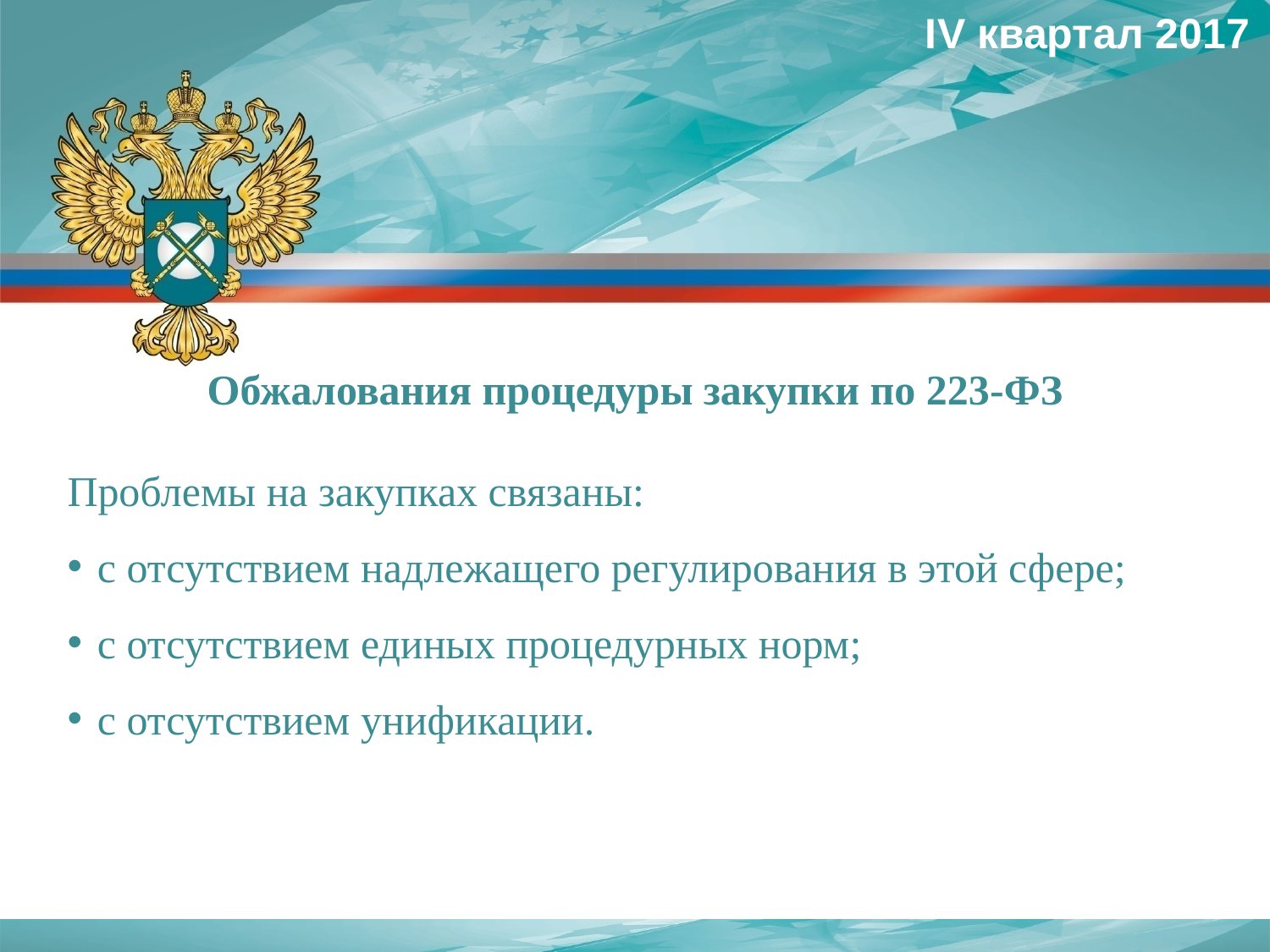

IV квартал 2017
Обжалования процедуры закупки по 223-ФЗ

Проблемы на закупках связаны:
с отсутствием надлежащего регулирования в этой сфере;
с отсутствием единых процедурных норм;
с отсутствием унификации.